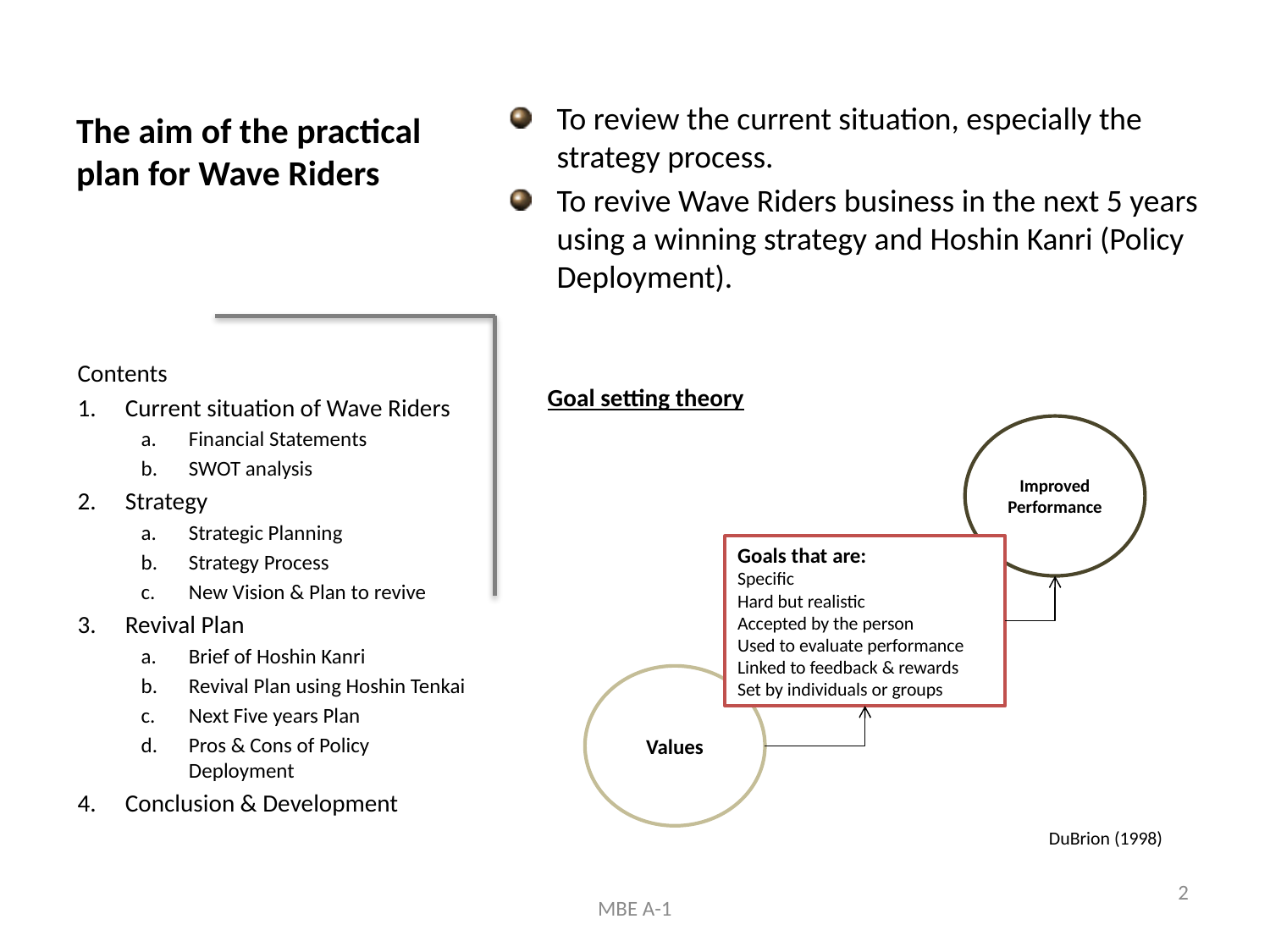

# The aim of the practical plan for Wave Riders
To review the current situation, especially the strategy process.
To revive Wave Riders business in the next 5 years using a winning strategy and Hoshin Kanri (Policy Deployment).

Contents
Current situation of Wave Riders
Financial Statements
SWOT analysis
Strategy
Strategic Planning
Strategy Process
New Vision & Plan to revive
Revival Plan
Brief of Hoshin Kanri
Revival Plan using Hoshin Tenkai
Next Five years Plan
Pros & Cons of Policy Deployment
Conclusion & Development

Goal setting theory
Improved Performance
Goals that are:
Specific
Hard but realistic
Accepted by the person
Used to evaluate performance
Linked to feedback & rewards
Set by individuals or groups
Values
DuBrion (1998)
2
MBE A-1